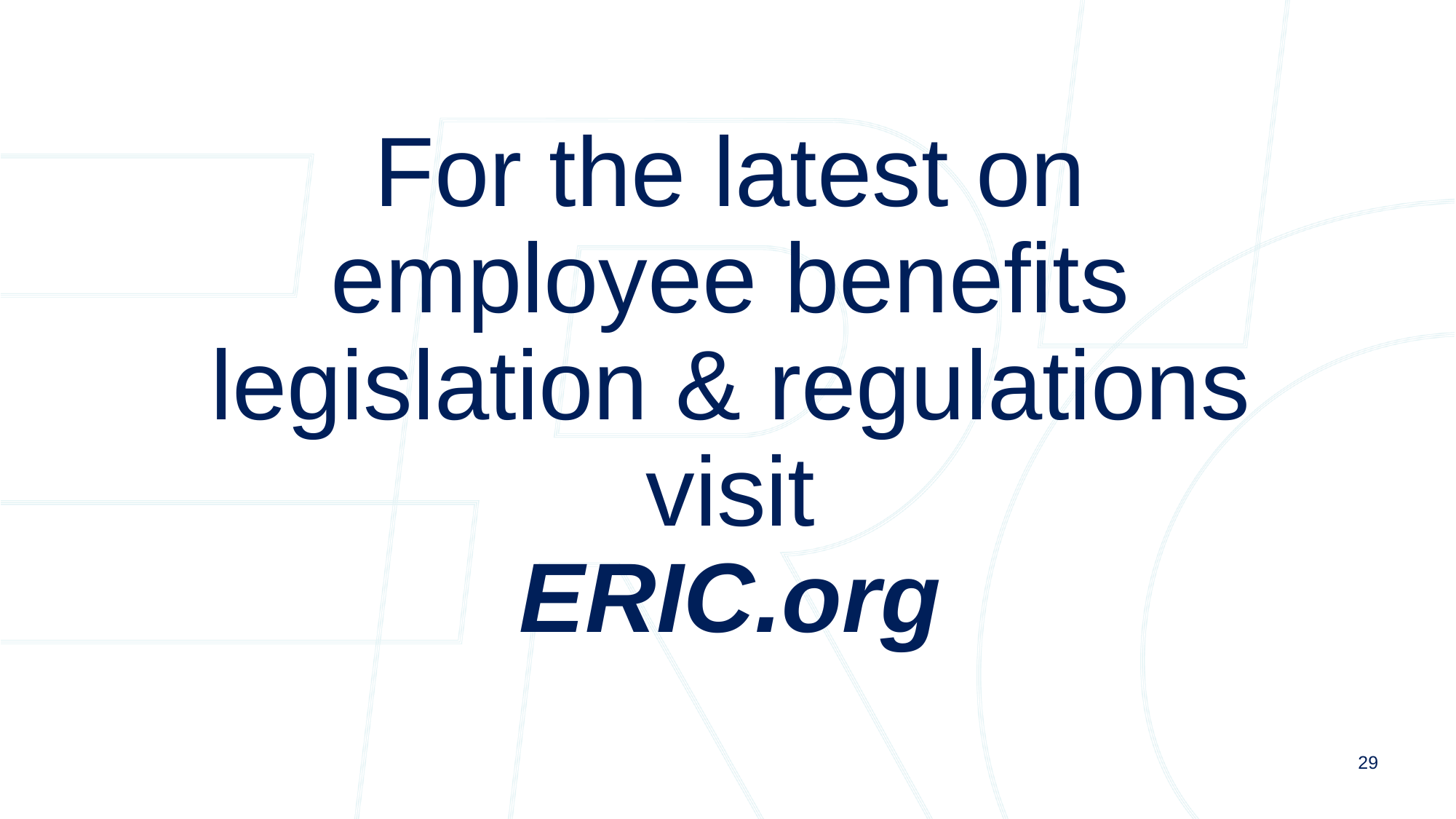

For the latest on
employee benefits
legislation & regulations
visit
ERIC.org